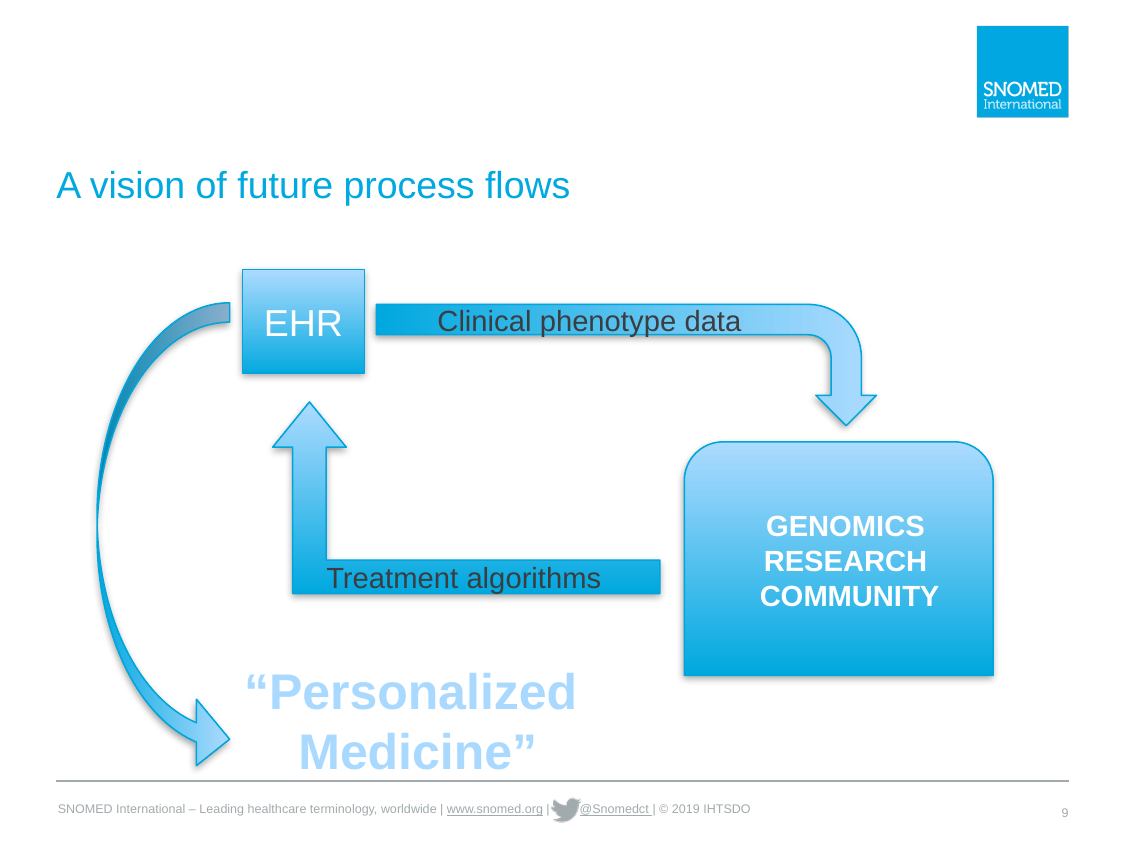

# A vision of future process flows
EHR
Clinical phenotype data
Treatment algorithms

GENOMICS
Research
community
“Personalized
Medicine”
9